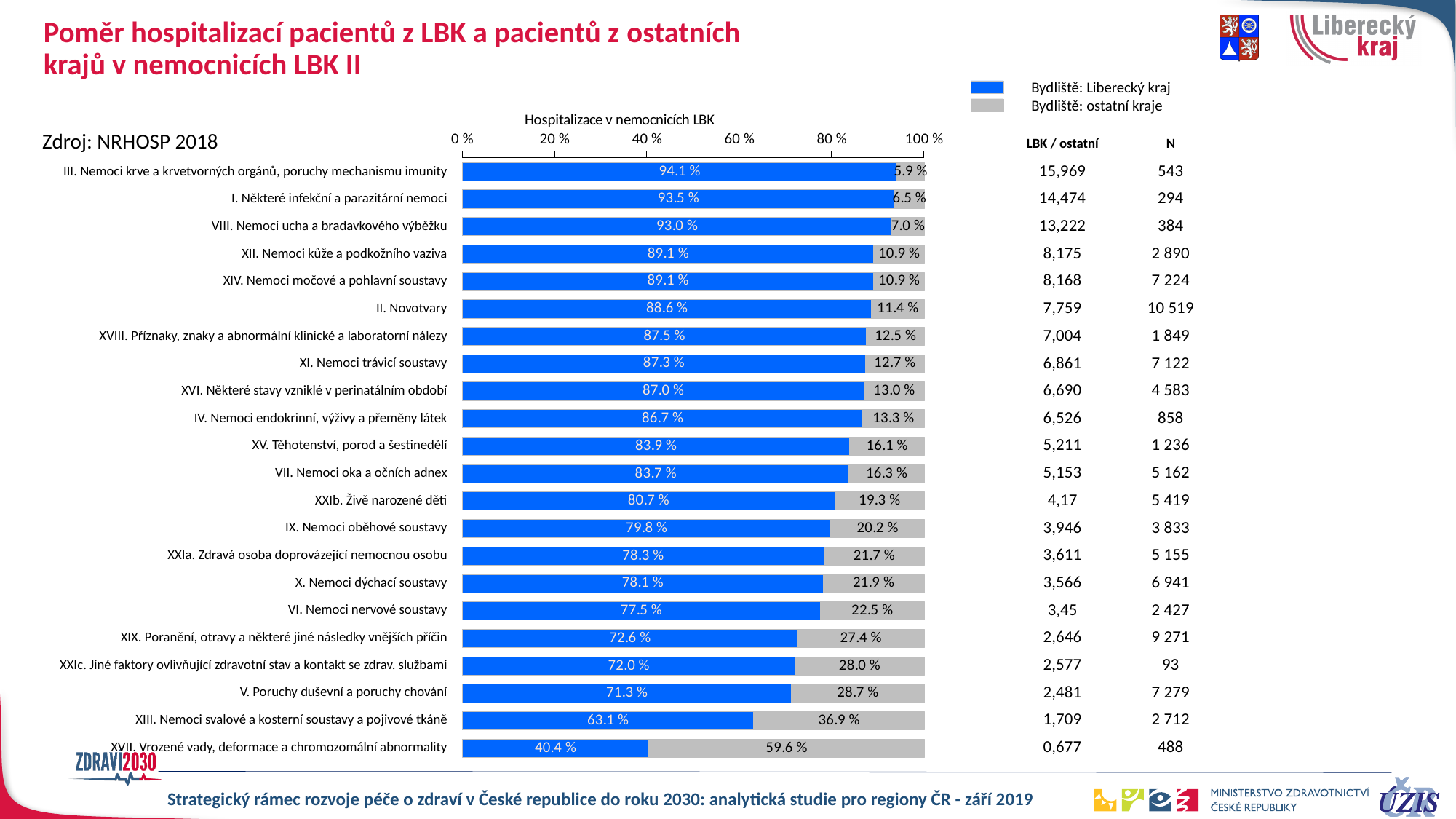

# Poměr hospitalizací pacientů z LBK a pacientů z ostatních krajů v nemocnicích LBK II

### Chart

| Category | Column2 | Column3 | Column4 | Column5 |
|---|---|---|---|---|
| III. Nemoci krve a krvetvorných orgánů, poruchy mechanismu imunity | 0.9410681399631676 | 0.05893186003683237 | None | None |
| VII. Nemoci oka a očních adnex | 0.935374149659864 | 0.06462585034013602 | None | None |
| VIII. Nemoci ucha a bradavkového výběžku | 0.9296875 | 0.0703125 | None | None |
| XVIII. Příznaky, znaky a abnormální klinické a laboratorní nálezy | 0.8910034602076125 | 0.10899653979238755 | None | None |
| XI. Nemoci trávicí soustavy | 0.8909191583610189 | 0.10908084163898113 | None | None |
| IX. Nemoci oběhové soustavy | 0.8858256488259341 | 0.11417435117406594 | None | None |
| I. Některé infekční a parazitární nemoci | 0.8750676041103299 | 0.12493239588967009 | None | None |
| XIV. Nemoci močové a pohlavní soustavy | 0.8727885425442291 | 0.1272114574557709 | None | None |
| II. Novotvary | 0.869954178485708 | 0.130045821514292 | None | None |
| XII. Nemoci kůže a podkožního vaziva | 0.8671328671328671 | 0.13286713286713292 | None | None |
| V. Poruchy duševní a poruchy chování | 0.8389967637540453 | 0.1610032362459547 | None | None |
| XXIc. Jiné faktory ovlivňující zdravotní stav a kontakt se zdrav. službami | 0.8374660984114685 | 0.16253390158853154 | None | None |
| X. Nemoci dýchací soustavy | 0.8066063849418712 | 0.1933936150581288 | None | None |
| XXIa. Zdravá osoba doprovázející nemocnou osobu | 0.7978085050873989 | 0.20219149491260113 | None | None |
| XXIb. Živě narozené děti | 0.7831231813773036 | 0.21687681862269637 | None | None |
| XV. Těhotenství, porod a šestinedělí | 0.781011381645296 | 0.21898861835470396 | None | None |
| IV. Nemoci endokrinní, výživy a přeměny látek | 0.7750309023485785 | 0.22496909765142148 | None | None |
| XIX. Poranění, otravy a některé jiné následky vnějších příčin | 0.7257038075719987 | 0.2742961924280013 | None | None |
| XVI. Některé stavy vzniklé v perinatálním období | 0.7204301075268817 | 0.27956989247311825 | None | None |
| XIII. Nemoci svalové a kosterní soustavy a pojivové tkáně | 0.7127352658332189 | 0.2872647341667811 | None | None |
| VI. Nemoci nervové soustavy | 0.6308997050147492 | 0.36910029498525077 | None | None |
| XVII. Vrozené vady, deformace a chromozomální abnormality | 0.4036885245901639 | 0.5963114754098361 | None | None |
Bydliště: Liberecký kraj
Bydliště: ostatní kraje

Zdroj: NRHOSP 2018
|  |  | LBK / ostatní | N |
| --- | --- | --- | --- |
| III. Nemoci krve a krvetvorných orgánů, poruchy mechanismu imunity |  | 15,969 | 543 |
| I. Některé infekční a parazitární nemoci |  | 14,474 | 294 |
| VIII. Nemoci ucha a bradavkového výběžku |  | 13,222 | 384 |
| XII. Nemoci kůže a podkožního vaziva |  | 8,175 | 2 890 |
| XIV. Nemoci močové a pohlavní soustavy |  | 8,168 | 7 224 |
| II. Novotvary |  | 7,759 | 10 519 |
| XVIII. Příznaky, znaky a abnormální klinické a laboratorní nálezy |  | 7,004 | 1 849 |
| XI. Nemoci trávicí soustavy |  | 6,861 | 7 122 |
| XVI. Některé stavy vzniklé v perinatálním období |  | 6,690 | 4 583 |
| IV. Nemoci endokrinní, výživy a přeměny látek |  | 6,526 | 858 |
| XV. Těhotenství, porod a šestinedělí |  | 5,211 | 1 236 |
| VII. Nemoci oka a očních adnex |  | 5,153 | 5 162 |
| XXIb. Živě narozené děti |  | 4,17 | 5 419 |
| IX. Nemoci oběhové soustavy |  | 3,946 | 3 833 |
| XXIa. Zdravá osoba doprovázející nemocnou osobu |  | 3,611 | 5 155 |
| X. Nemoci dýchací soustavy |  | 3,566 | 6 941 |
| VI. Nemoci nervové soustavy |  | 3,45 | 2 427 |
| XIX. Poranění, otravy a některé jiné následky vnějších příčin |  | 2,646 | 9 271 |
| XXIc. Jiné faktory ovlivňující zdravotní stav a kontakt se zdrav. službami |  | 2,577 | 93 |
| V. Poruchy duševní a poruchy chování |  | 2,481 | 7 279 |
| XIII. Nemoci svalové a kosterní soustavy a pojivové tkáně |  | 1,709 | 2 712 |
| XVII. Vrozené vady, deformace a chromozomální abnormality |  | 0,677 | 488 |